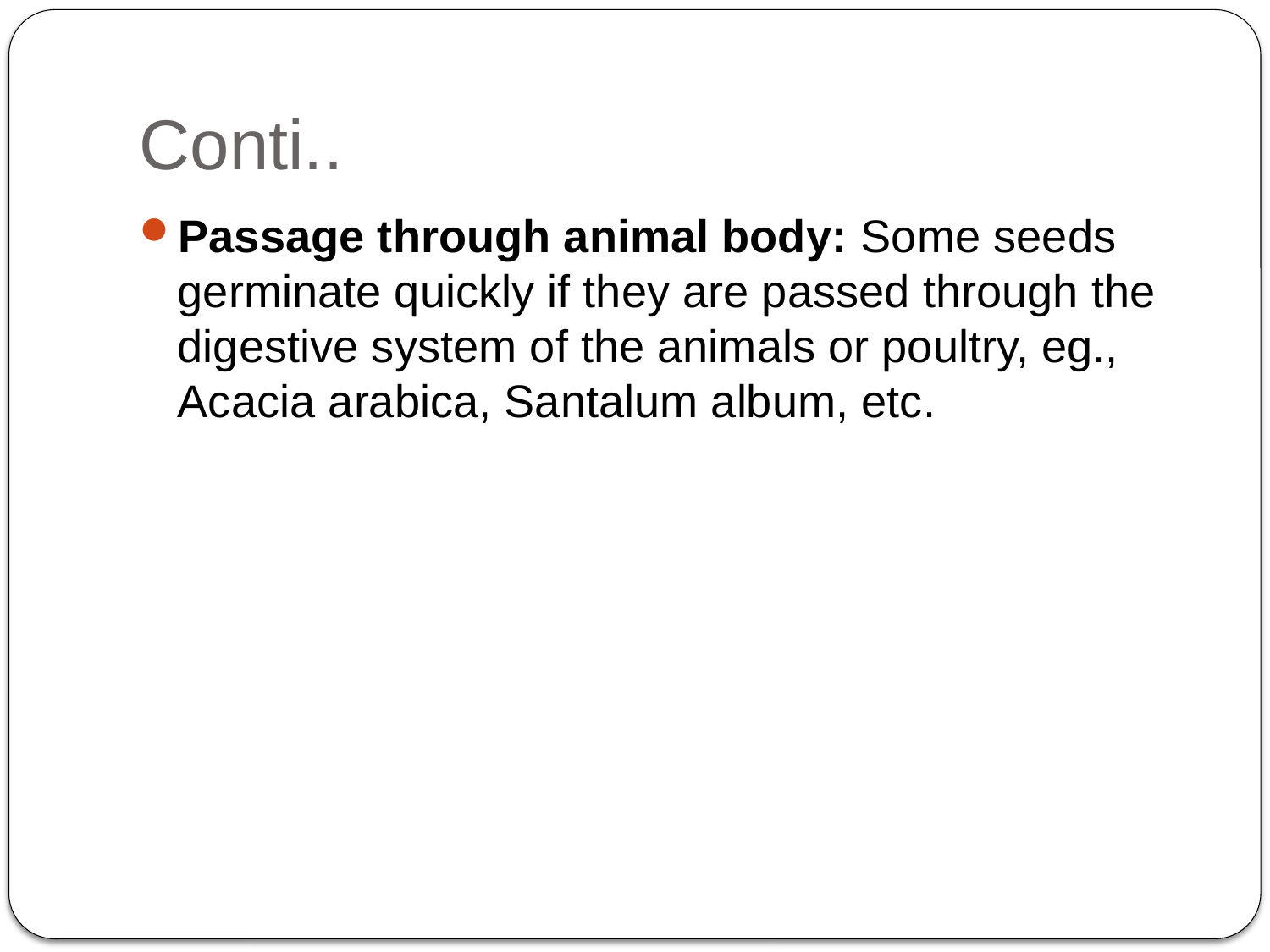

# Conti..
Passage through animal body: Some seeds germinate quickly if they are passed through the digestive system of the animals or poultry, eg., Acacia arabica, Santalum album, etc.